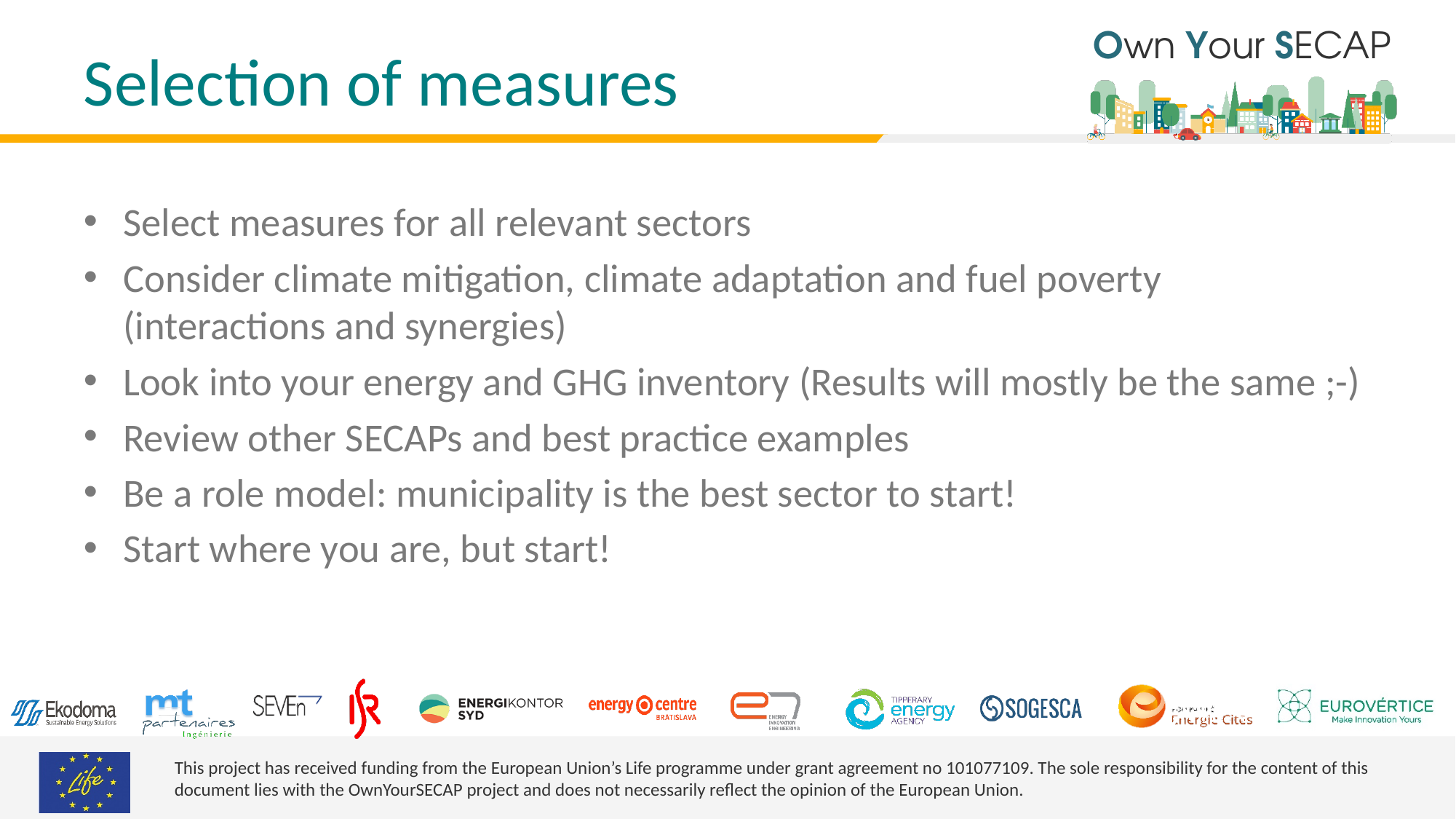

# Selection of measures
Select measures for all relevant sectors
Consider climate mitigation, climate adaptation and fuel poverty (interactions and synergies)
Look into your energy and GHG inventory (Results will mostly be the same ;-)
Review other SECAPs and best practice examples
Be a role model: municipality is the best sector to start!
Start where you are, but start!